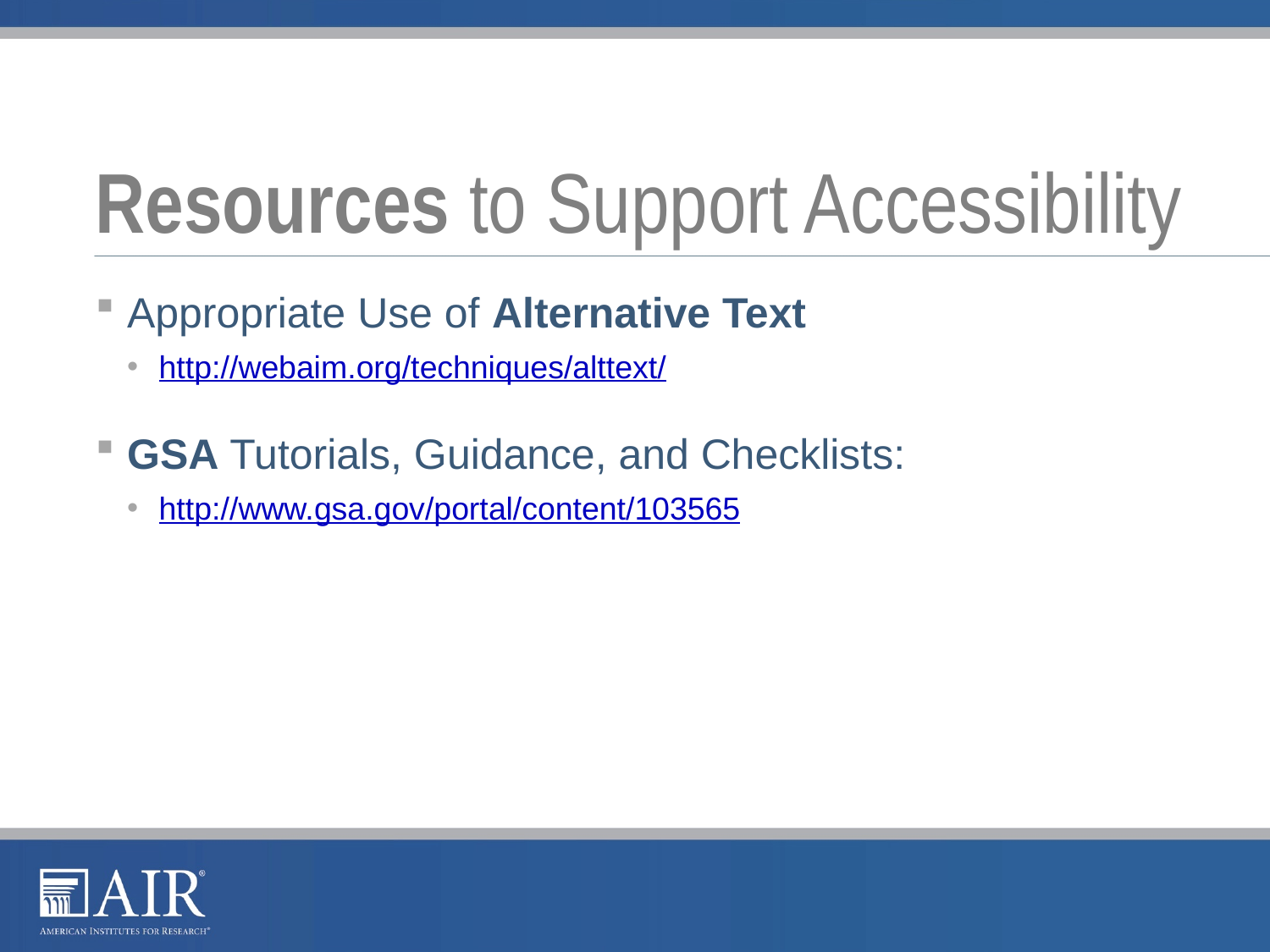

# Resources to Support Accessibility
Appropriate Use of Alternative Text
http://webaim.org/techniques/alttext/
GSA Tutorials, Guidance, and Checklists:
http://www.gsa.gov/portal/content/103565